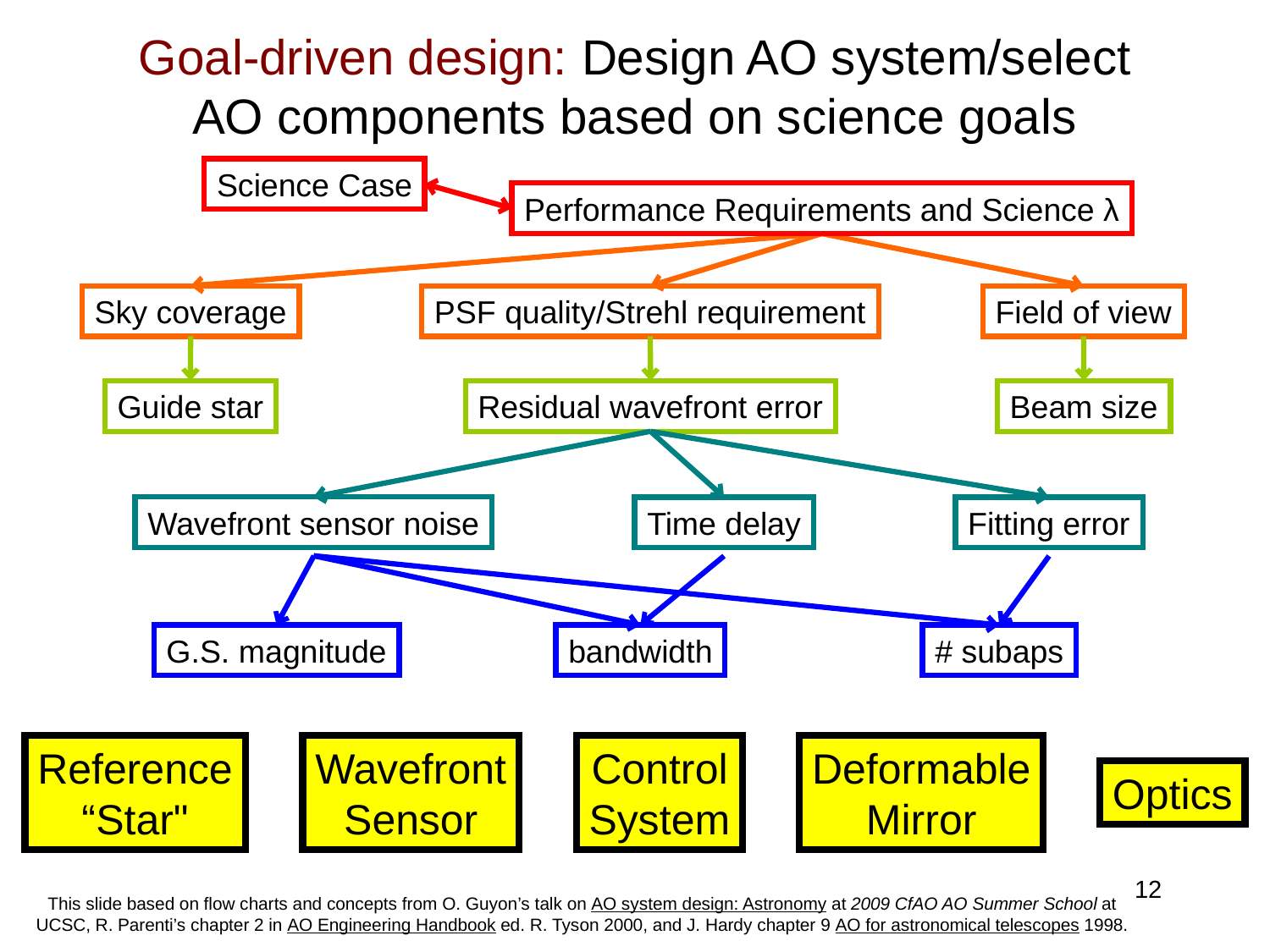

# Goal-driven design: Design AO system/select AO components based on science goals
Science Case
Performance Requirements and Science λ
Sky coverage
PSF quality/Strehl requirement
Field of view
Guide star
Residual wavefront error
Beam size
Wavefront sensor noise
Time delay
Fitting error
G.S. magnitude
bandwidth
# subaps
Reference
“Star"
Wavefront
Sensor
Control
System
Deformable
Mirror
Optics
12
This slide based on flow charts and concepts from O. Guyon’s talk on AO system design: Astronomy at 2009 CfAO AO Summer School at UCSC, R. Parenti’s chapter 2 in AO Engineering Handbook ed. R. Tyson 2000, and J. Hardy chapter 9 AO for astronomical telescopes 1998.